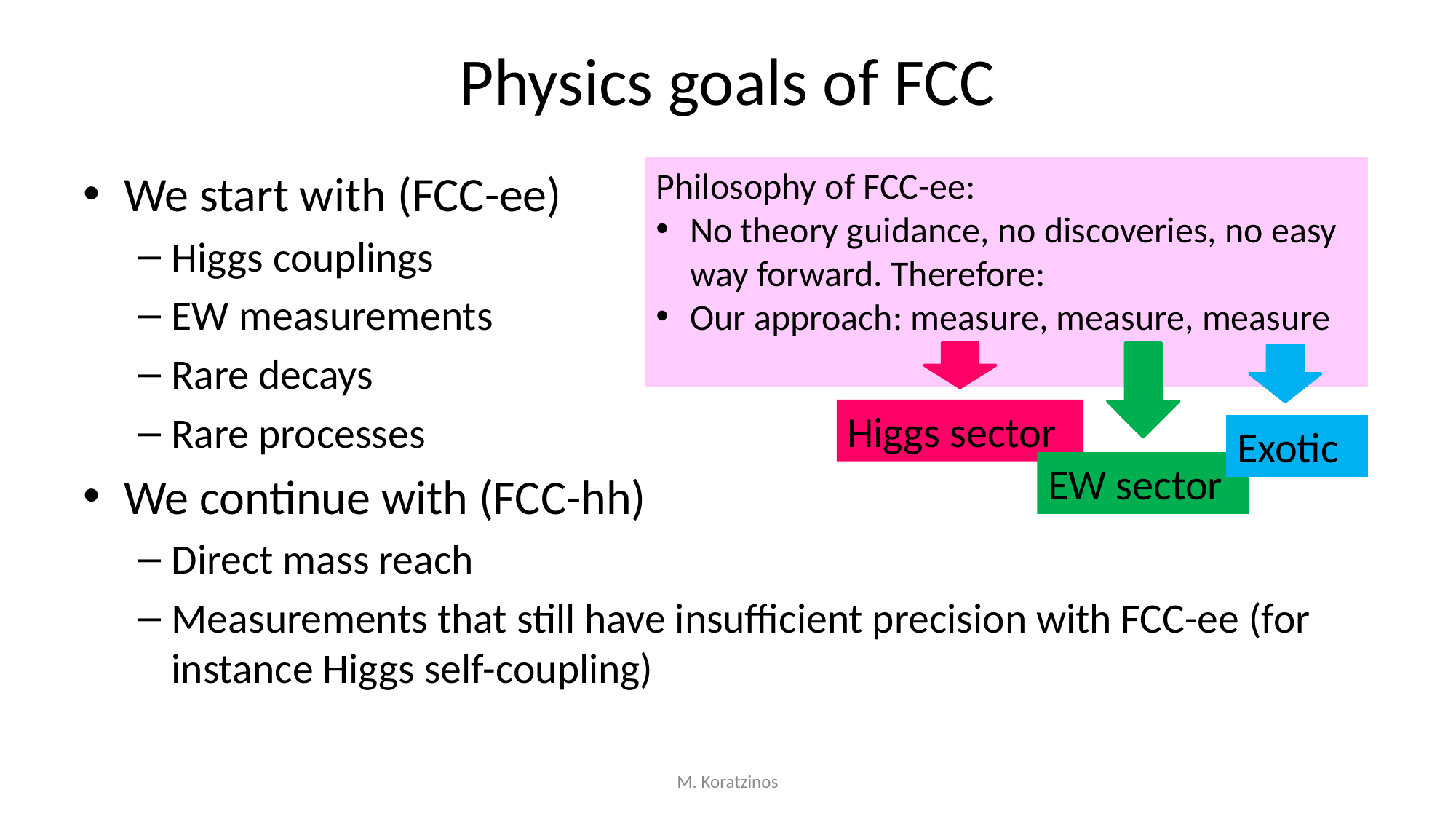

# Physics goals of FCC
Philosophy of FCC-ee:
No theory guidance, no discoveries, no easy way forward. Therefore:
Our approach: measure, measure, measure

We start with (FCC-ee)
Higgs couplings
EW measurements
Rare decays
Rare processes
We continue with (FCC-hh)
Direct mass reach
Measurements that still have insufficient precision with FCC-ee (for instance Higgs self-coupling)

Higgs sector
Exotic
EW sector
M. Koratzinos